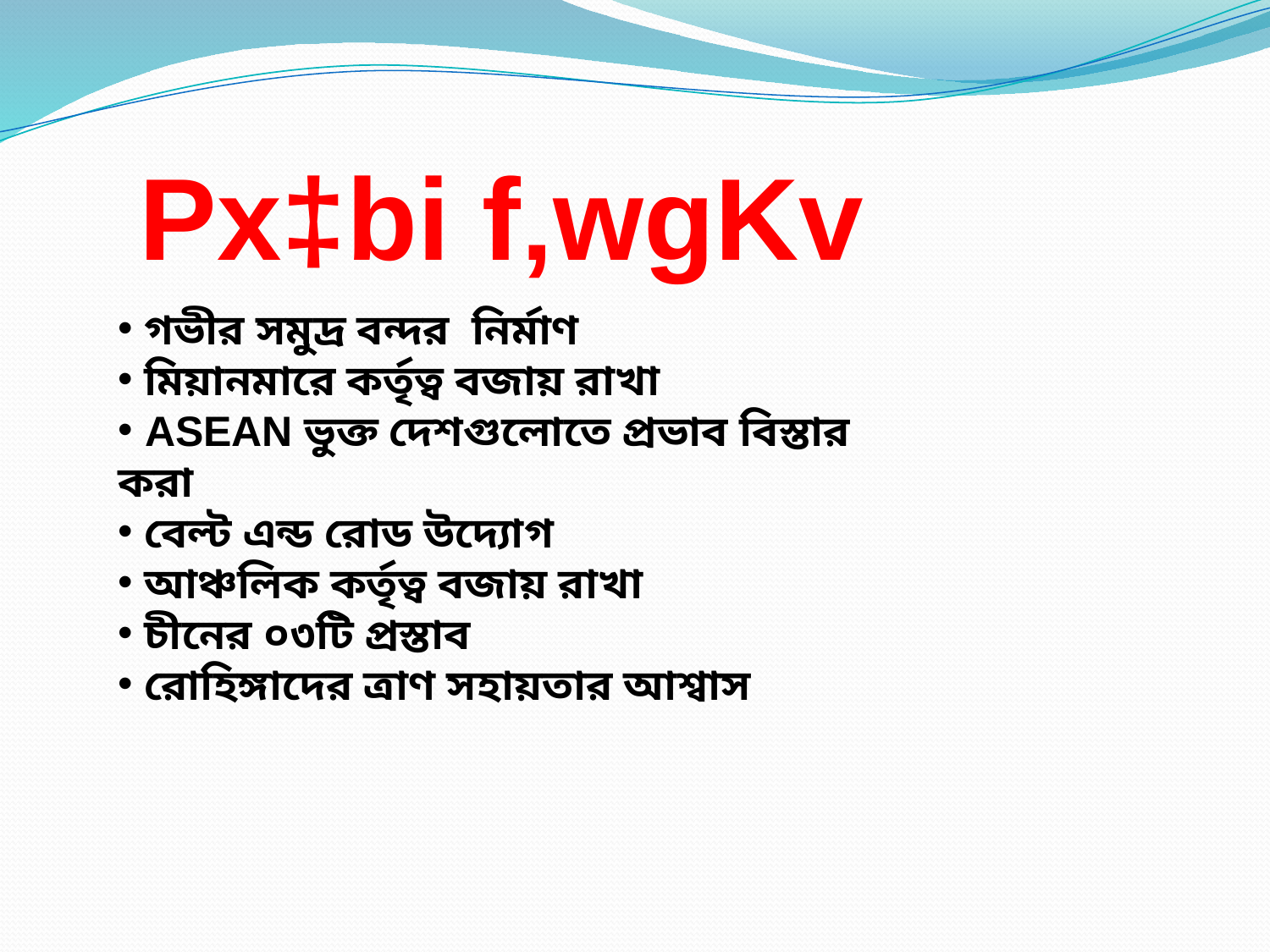

Px‡bi f‚wgKv
 গভীর সমুদ্র বন্দর  নির্মাণ
 মিয়ানমারে কর্তৃত্ব বজায় রাখা
 ASEAN ভুক্ত দেশগুলোতে প্রভাব বিস্তার করা
 বেল্ট এন্ড রোড উদ্যোগ
 আঞ্চলিক কর্তৃত্ব বজায় রাখা
 চীনের ০৩টি প্রস্তাব
 রোহিঙ্গাদের ত্রাণ সহায়তার আশ্বাস